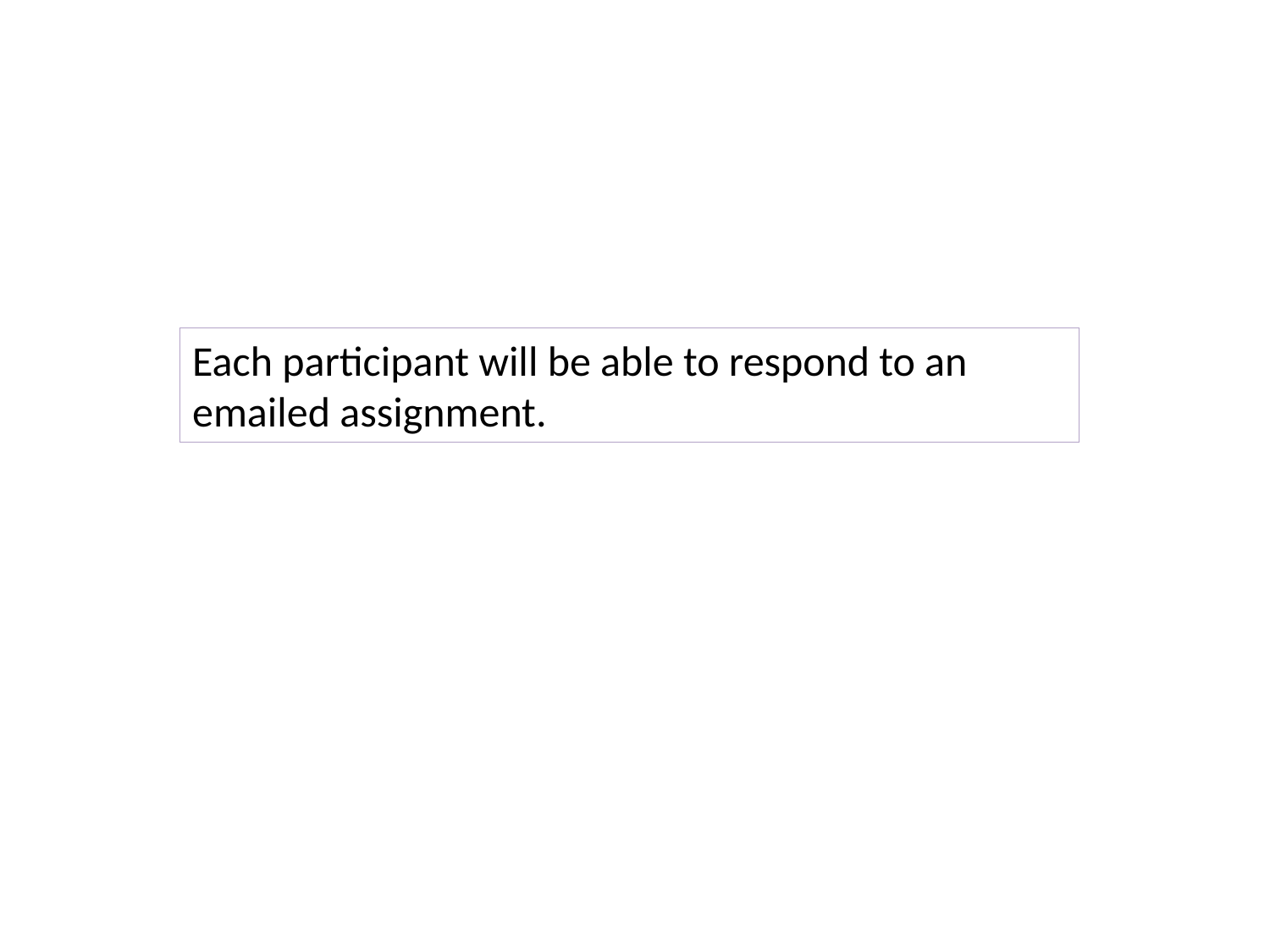

Each participant will be able to respond to an emailed assignment.